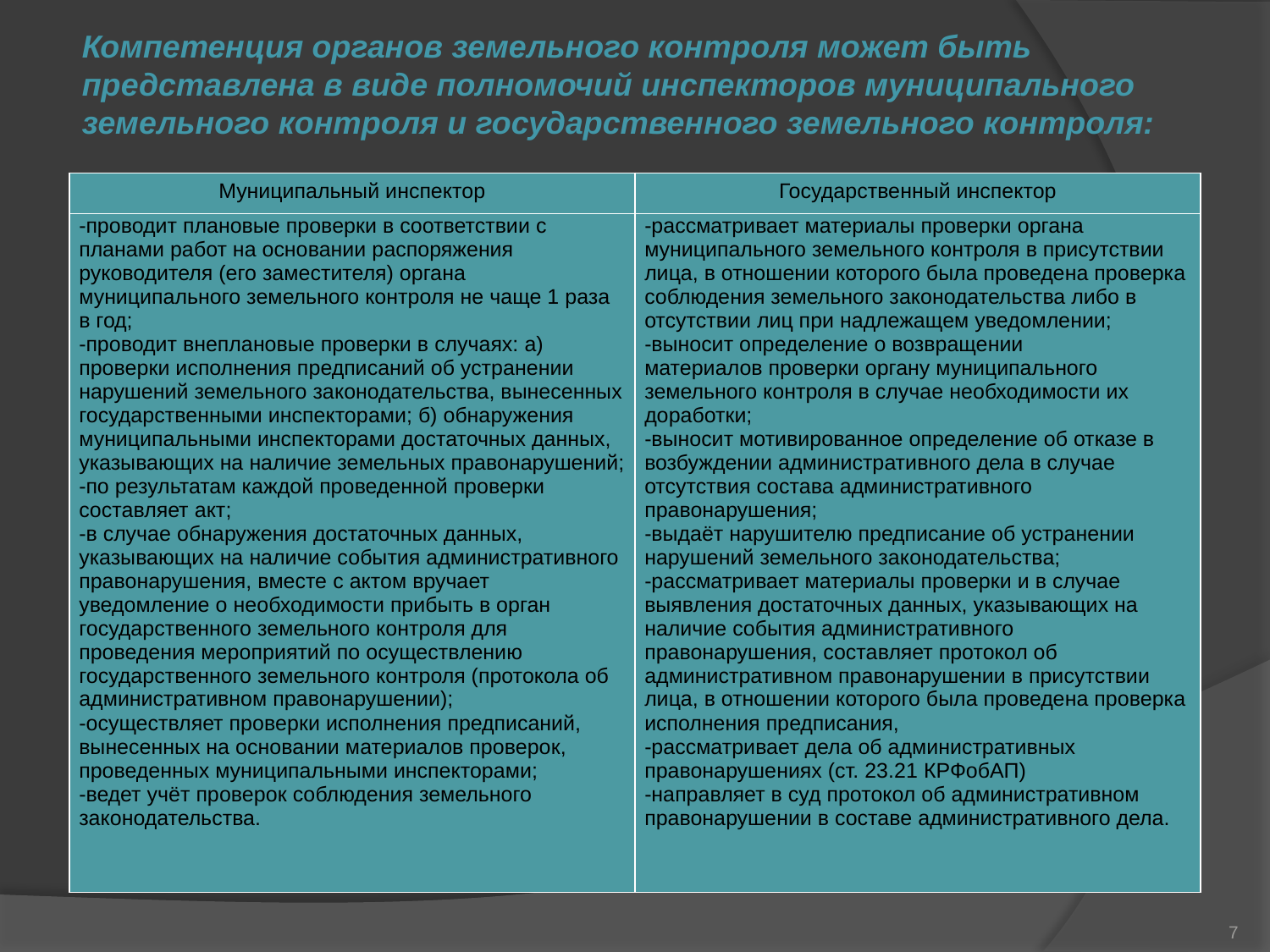

Компетенция органов земельного контроля может быть представлена в виде полномочий инспекторов муниципального земельного контроля и государственного земельного контроля:
| Муниципальный инспектор | Государственный инспектор |
| --- | --- |
| -проводит плановые проверки в соответствии с планами работ на основании распоряжения руководителя (его заместителя) органа муниципального земельного контроля не чаще 1 раза в год; -проводит внеплановые проверки в случаях: а) проверки исполнения предписаний об устранении нарушений земельного законодательства, вынесенных государственными инспекторами; б) обнаружения муниципальными инспекторами достаточных данных, указывающих на наличие земельных правонарушений; -по результатам каждой проведенной проверки составляет акт; -в случае обнаружения достаточных данных, указывающих на наличие события административного правонарушения, вместе с актом вручает уведомление о необходимости прибыть в орган государственного земельного контроля для проведения мероприятий по осуществлению государственного земельного контроля (протокола об административном правонарушении); -осуществляет проверки исполнения предписаний, вынесенных на основании материалов проверок, проведенных муниципальными инспекторами; -ведет учёт проверок соблюдения земельного законодательства. | -рассматривает материалы проверки органа муниципального земельного контроля в присутствии лица, в отношении которого была проведена проверка соблюдения земельного законодательства либо в отсутствии лиц при надлежащем уведомлении; -выносит определение о возвращении материалов проверки органу муниципального земельного контроля в случае необходимости их доработки; -выносит мотивированное определение об отказе в возбуждении административного дела в случае отсутствия состава административного правонарушения; -выдаёт нарушителю предписание об устранении нарушений земельного законодательства; -рассматривает материалы проверки и в случае выявления достаточных данных, указывающих на наличие события административного правонарушения, составляет протокол об административном правонарушении в присутствии лица, в отношении которого была проведена проверка исполнения предписания, -рассматривает дела об административных правонарушениях (ст. 23.21 КРФобАП) -направляет в суд протокол об административном правонарушении в составе административного дела. |
7